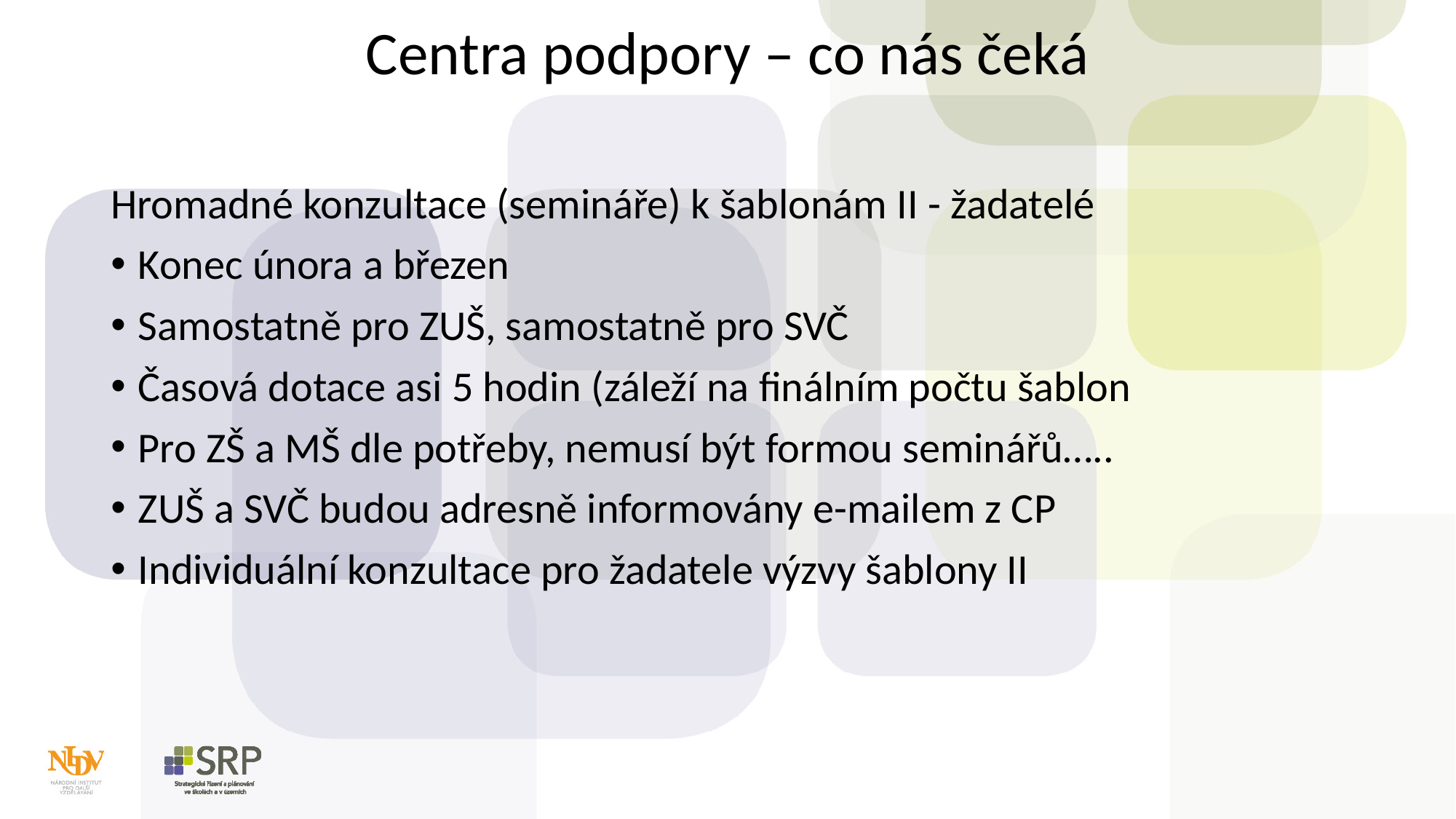

# Centra podpory – co nás čeká
Hromadné konzultace (semináře) k šablonám II - žadatelé
Konec února a březen
Samostatně pro ZUŠ, samostatně pro SVČ
Časová dotace asi 5 hodin (záleží na finálním počtu šablon
Pro ZŠ a MŠ dle potřeby, nemusí být formou seminářů…..
ZUŠ a SVČ budou adresně informovány e-mailem z CP
Individuální konzultace pro žadatele výzvy šablony II